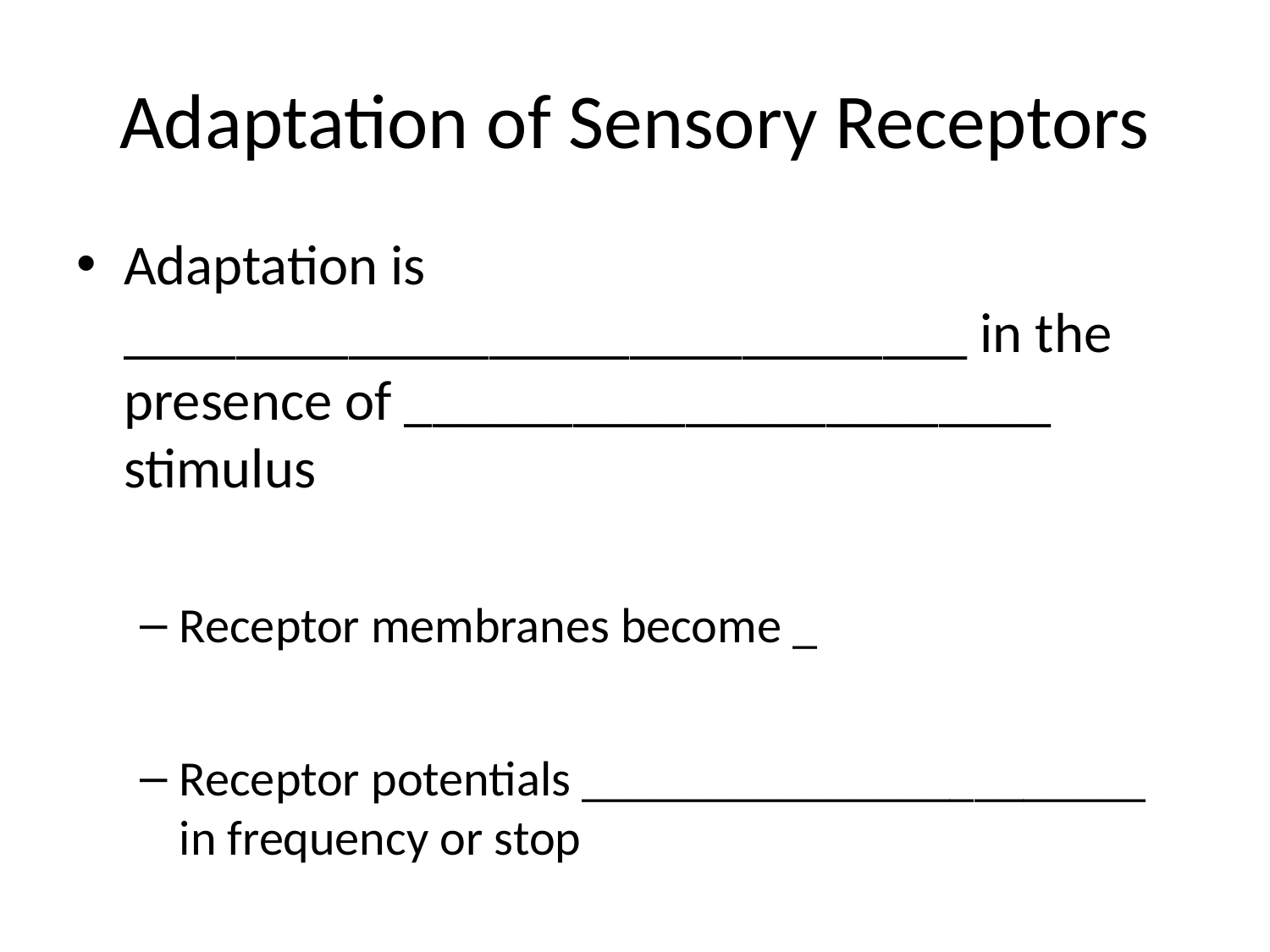

# Adaptation of Sensory Receptors
Adaptation is ______________________________ in the presence of _______________________  stimulus

Receptor membranes become _

Receptor potentials _______________________ in frequency or stop